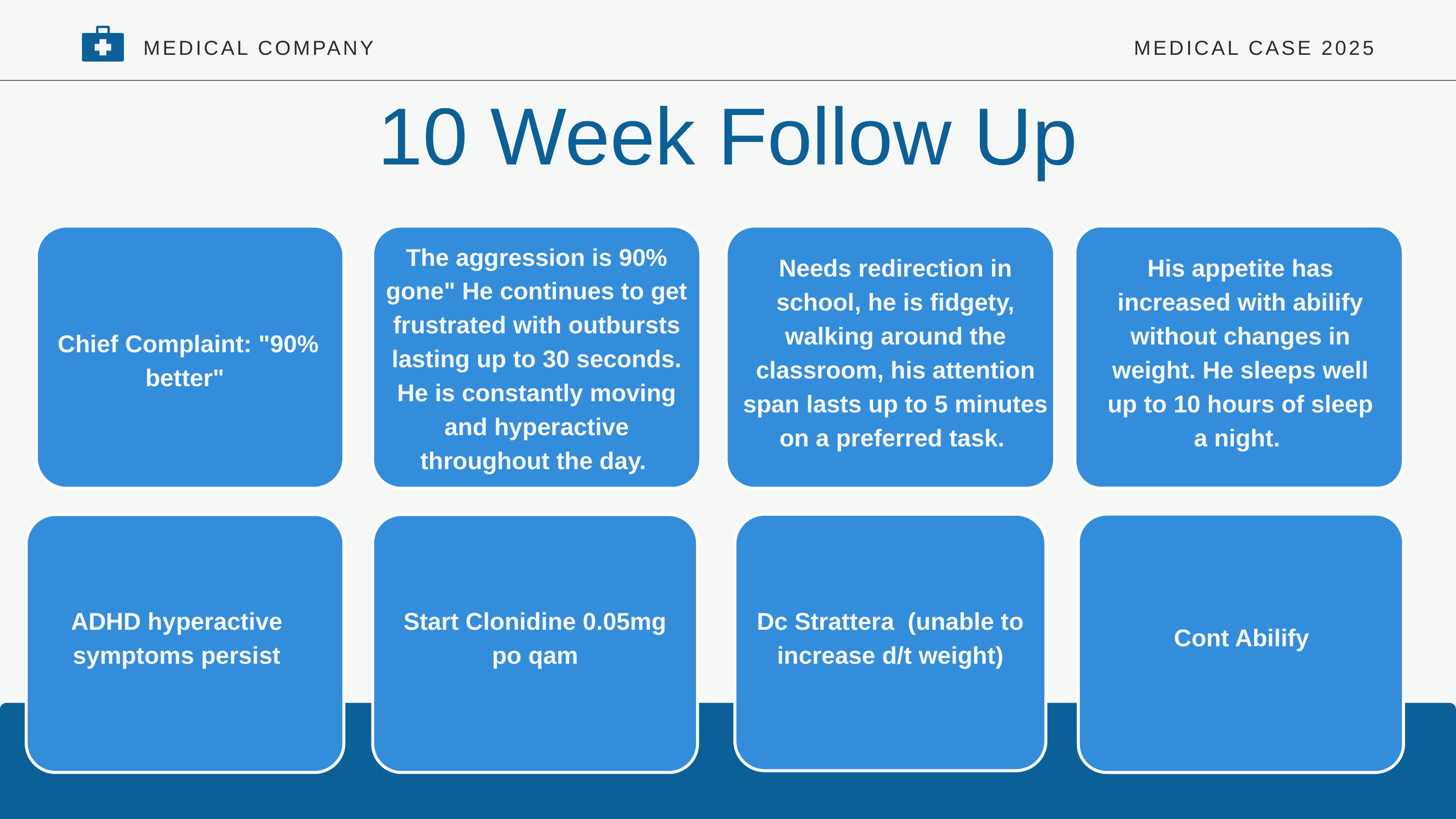

MEDICAL COMPANY

MEDICAL CASE 2025

10 Week Follow Up

The aggression is 90% gone" He continues to get frustrated with outbursts lasting up to 30 seconds. He is constantly moving and hyperactive throughout the day.

Needs redirection in school, he is fidgety, walking around the classroom, his attention span lasts up to 5 minutes on a preferred task.
His appetite has increased with abilify without changes in weight. He sleeps well up to 10 hours of sleep a night.

02
Chief Complaint: "90% better"

ADHD hyperactive symptoms persist

Start Clonidine 0.05mg po qam

Dc Strattera  (unable to increase d/t weight)

Cont Abilify